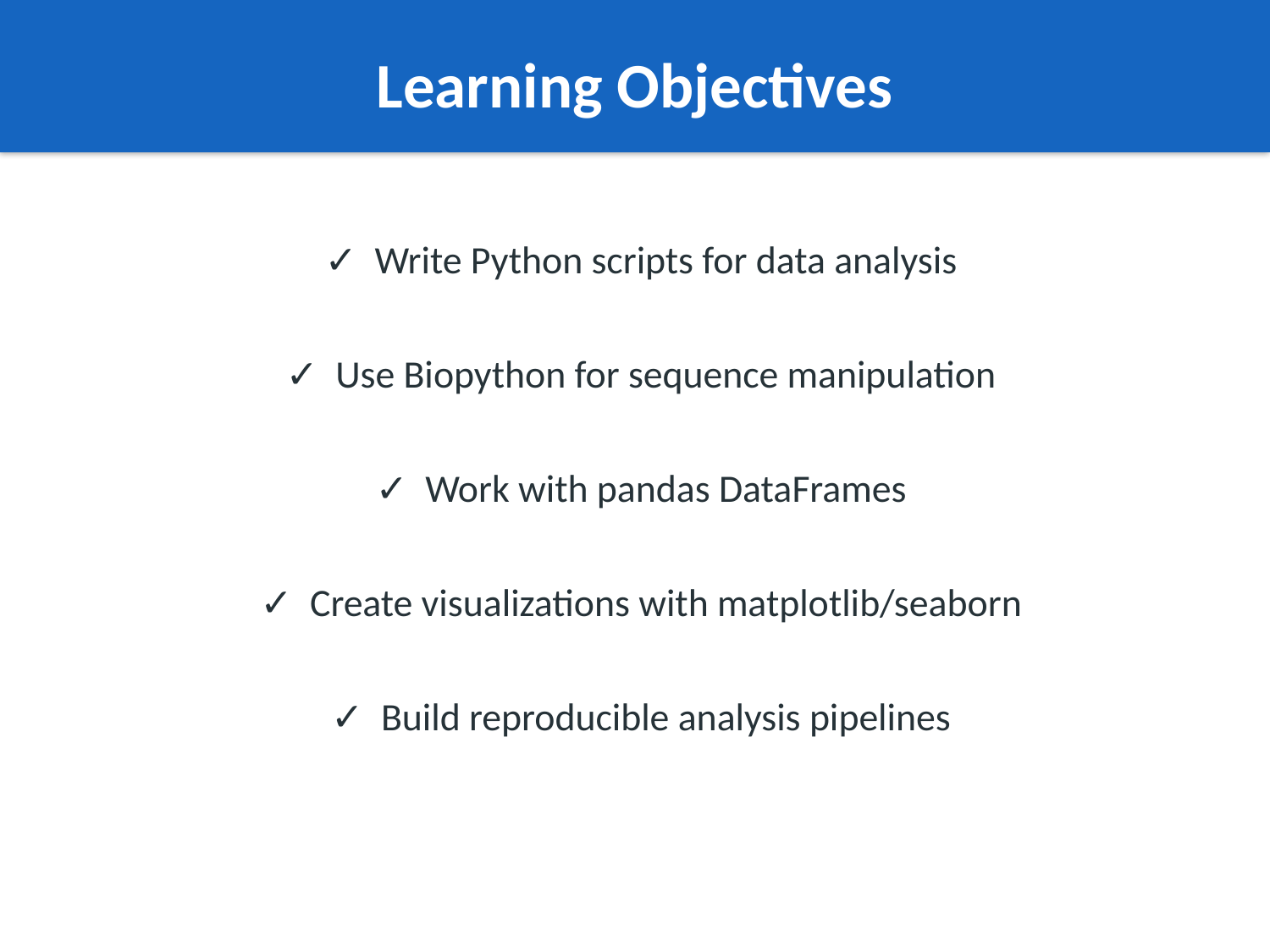

Learning Objectives
✓  Write Python scripts for data analysis
✓  Use Biopython for sequence manipulation
✓  Work with pandas DataFrames
✓  Create visualizations with matplotlib/seaborn
✓  Build reproducible analysis pipelines